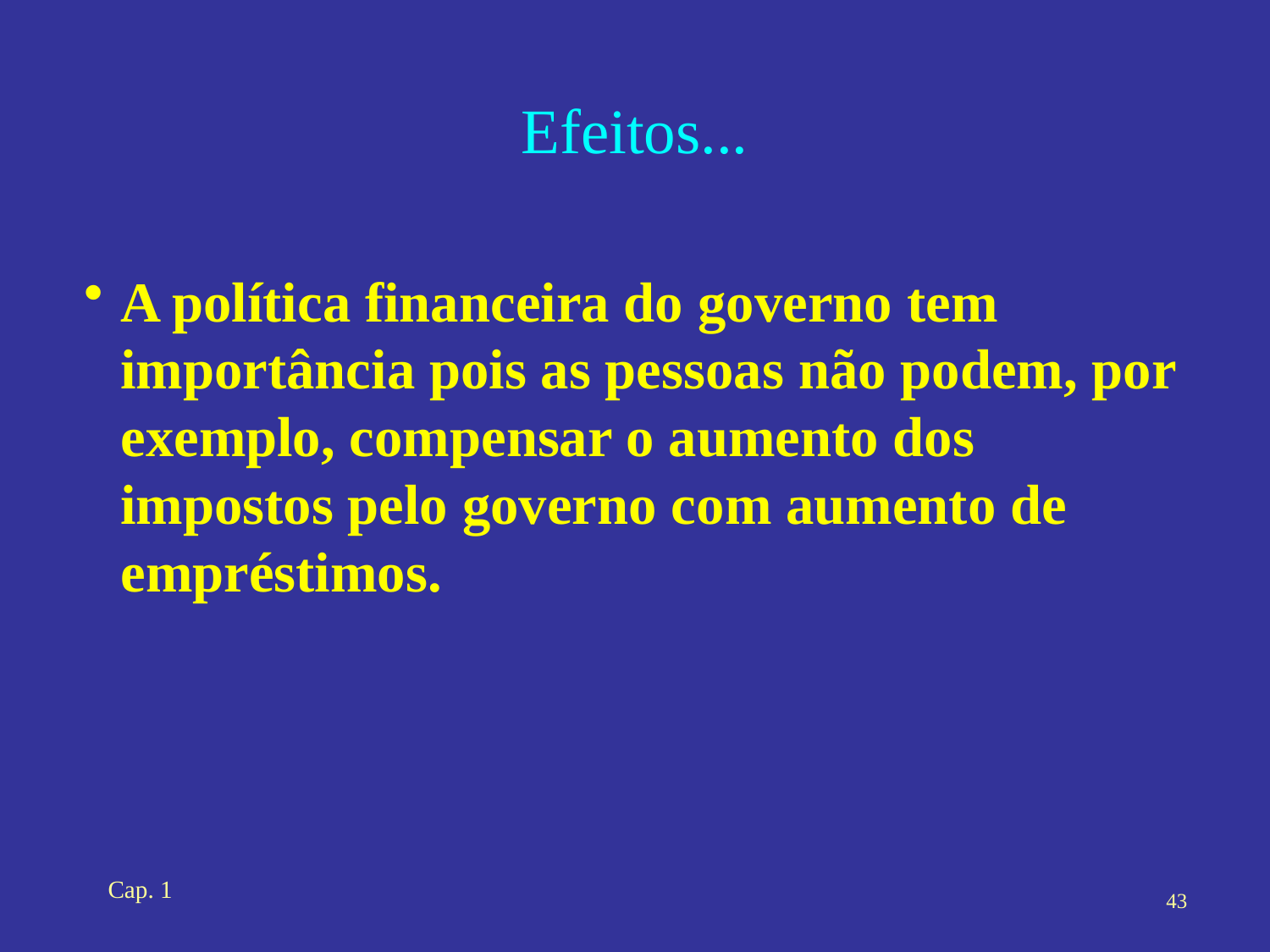

# Efeitos...
A política financeira do governo tem importância pois as pessoas não podem, por exemplo, compensar o aumento dos impostos pelo governo com aumento de empréstimos.
Cap. 1